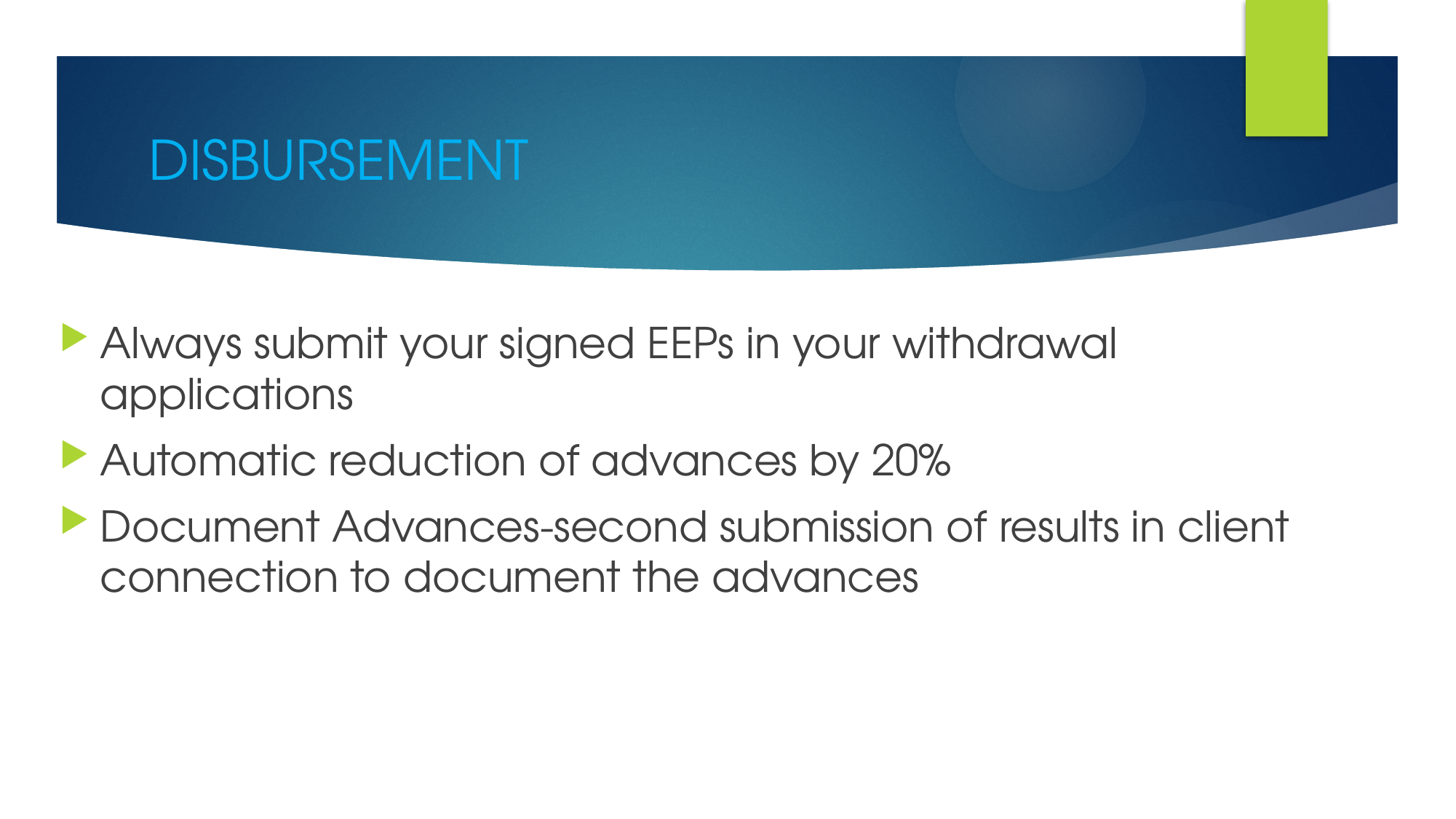

# DISBURSEMENT
Always submit your signed EEPs in your withdrawal applications
Automatic reduction of advances by 20%
Document Advances-second submission of results in client connection to document the advances